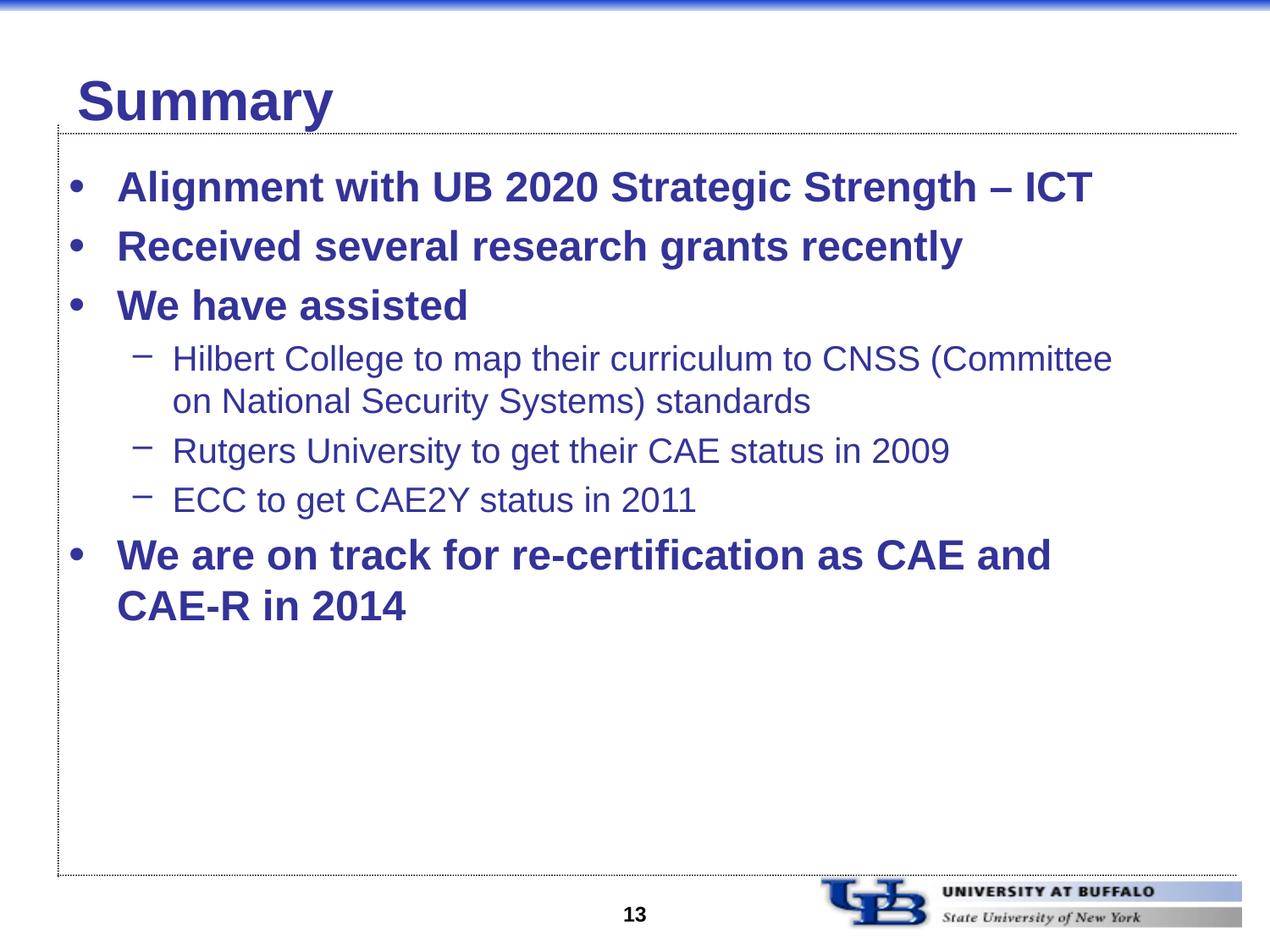

# Summary
Alignment with UB 2020 Strategic Strength – ICT
Received several research grants recently
We have assisted
Hilbert College to map their curriculum to CNSS (Committee on National Security Systems) standards
Rutgers University to get their CAE status in 2009
ECC to get CAE2Y status in 2011
We are on track for re-certification as CAE and CAE-R in 2014